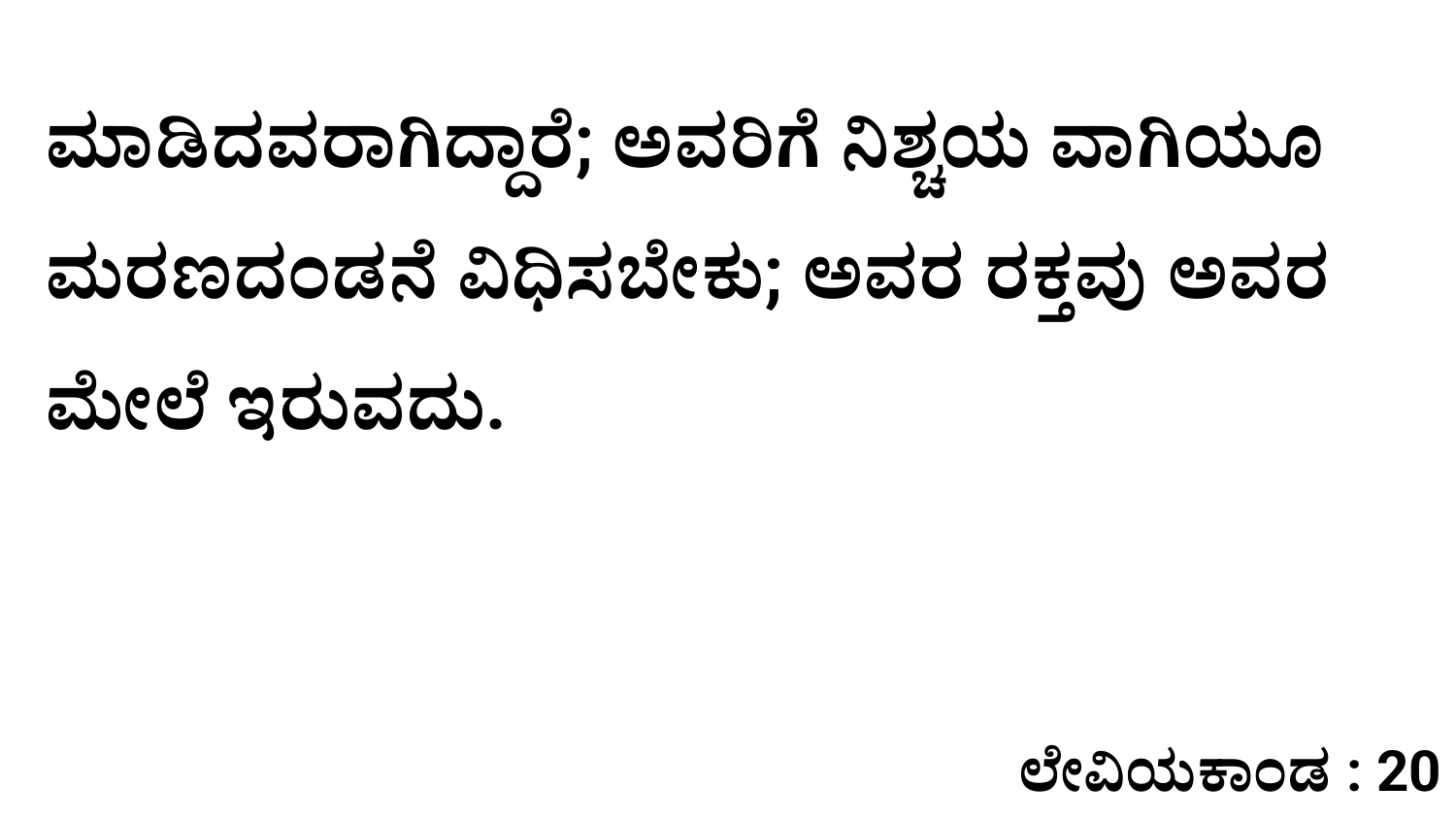

ಮಾಡಿದವರಾಗಿದ್ದಾರೆ; ಅವರಿಗೆ ನಿಶ್ಚಯ ವಾಗಿಯೂ ಮರಣದಂಡನೆ ವಿಧಿಸಬೇಕು; ಅವರ ರಕ್ತವು ಅವರ ಮೇಲೆ ಇರುವದು.
ಲೇವಿಯಕಾಂಡ : 20